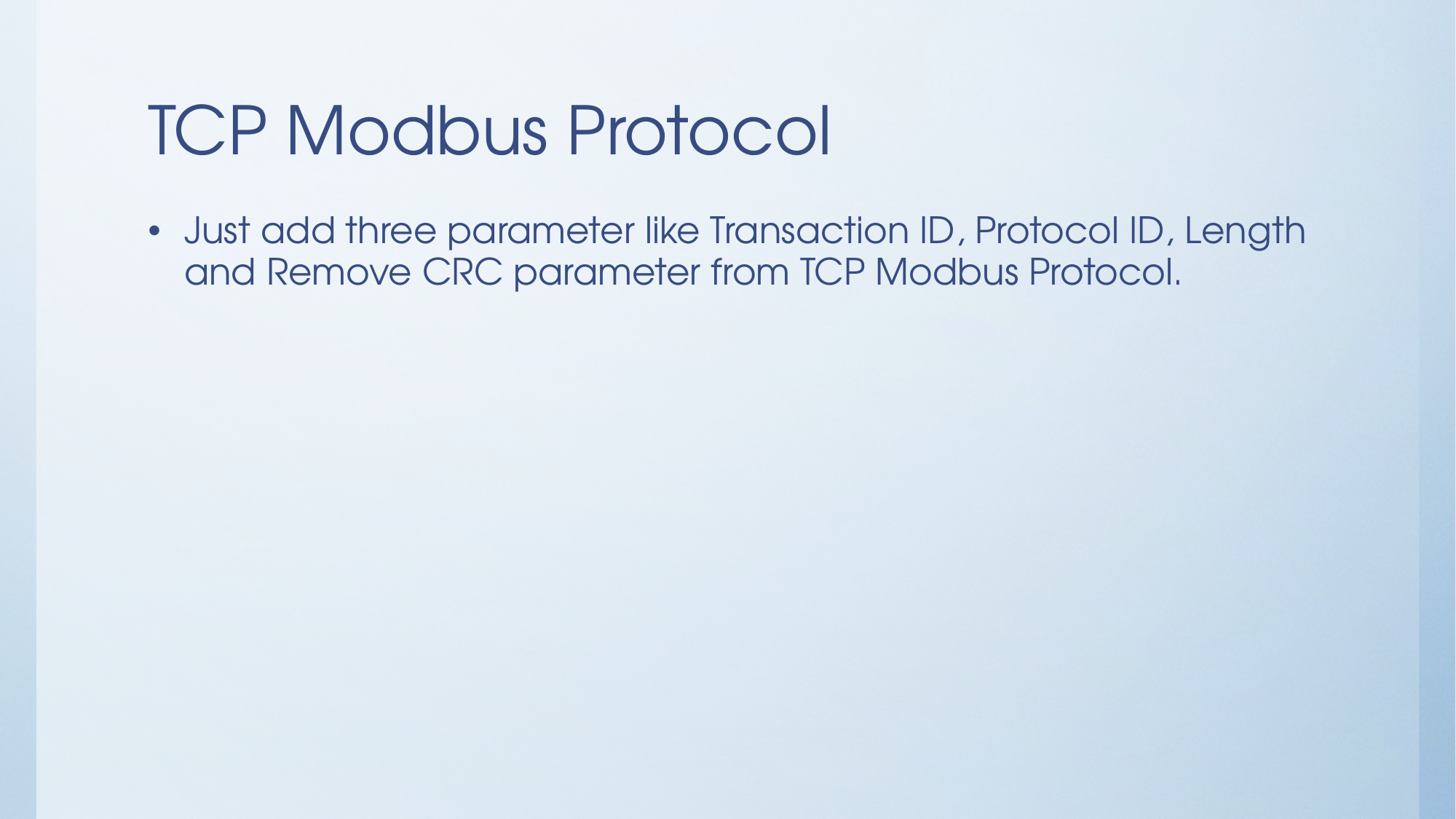

# TCP Modbus Protocol
Just add three parameter like Transaction ID, Protocol ID, Length and Remove CRC parameter from TCP Modbus Protocol.